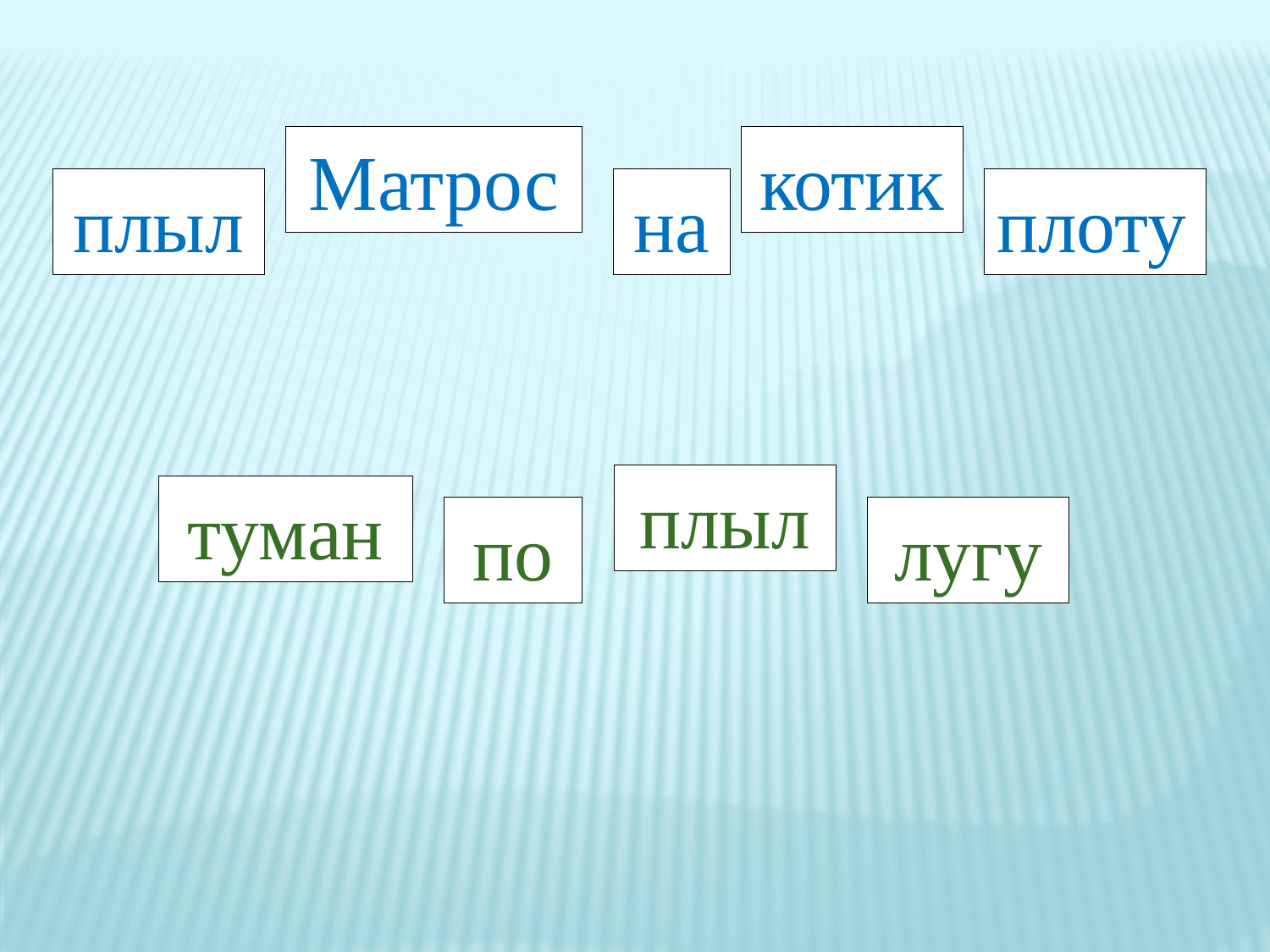

Матрос
котик
плыл
на
плоту
плыл
туман
по
лугу